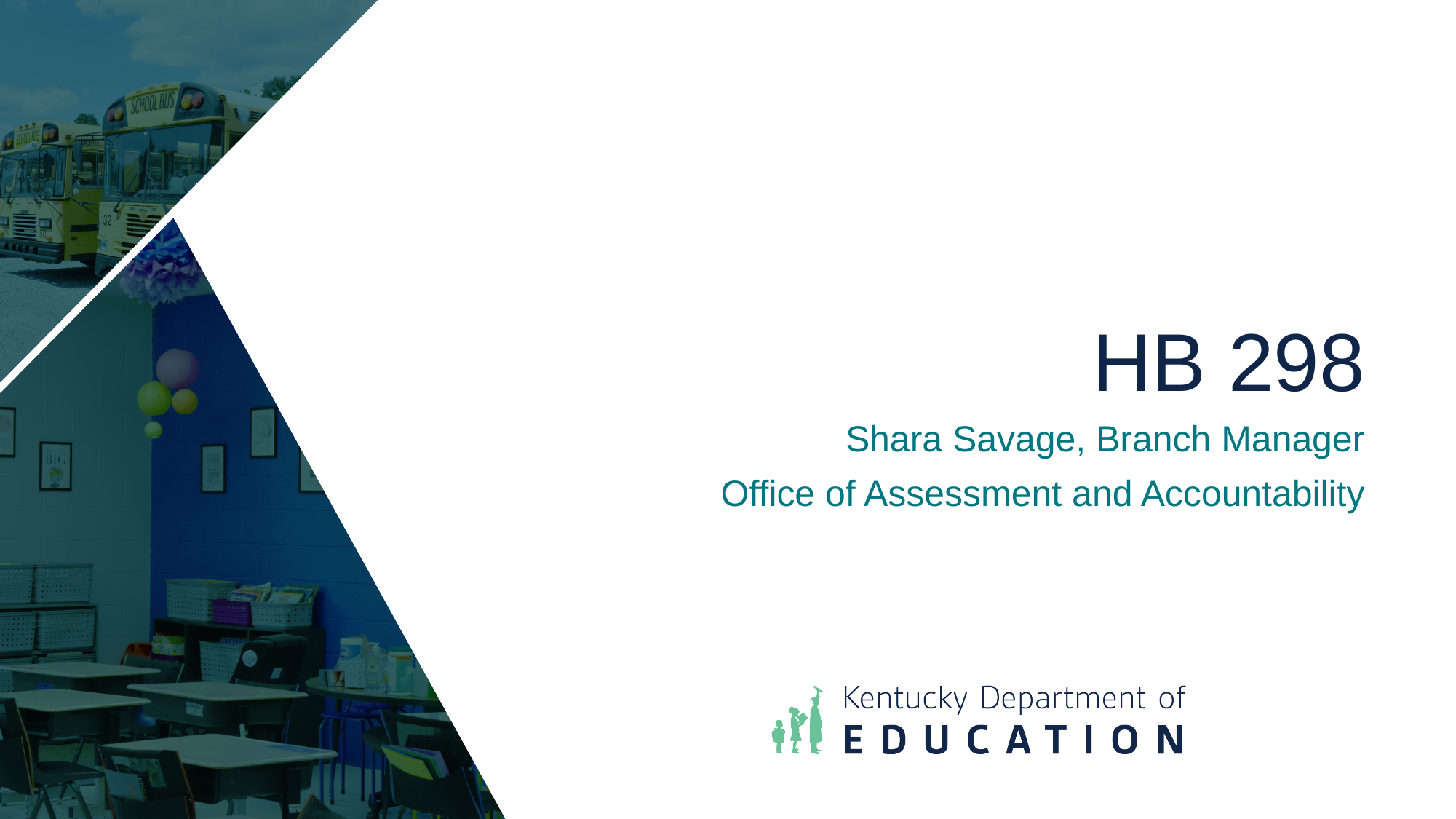

# HB 298
Shara Savage, Branch Manager
Office of Assessment and Accountability